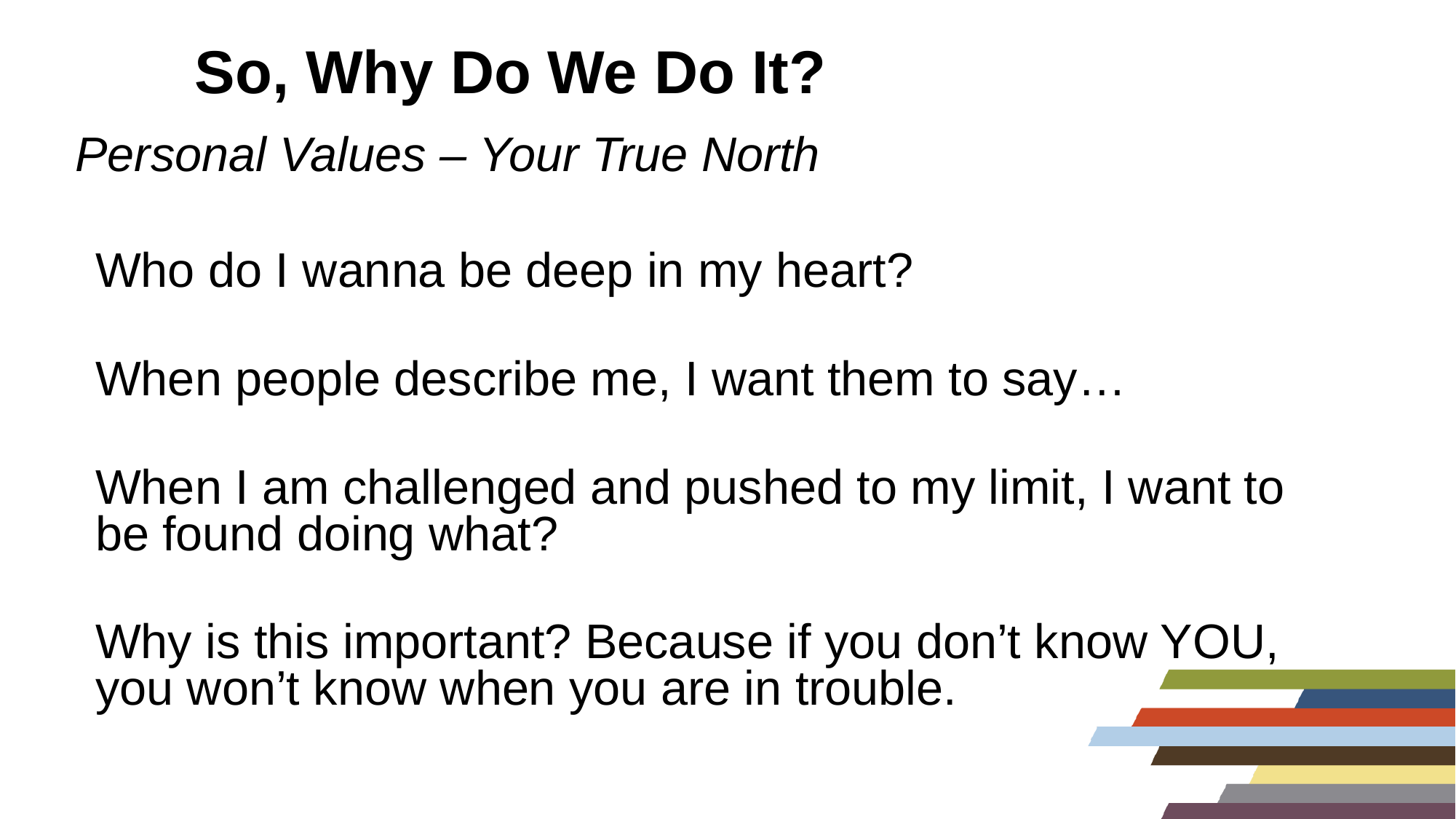

# So, Why Do We Do It?
Personal Values – Your True North

Who do I wanna be deep in my heart?

When people describe me, I want them to say…

When I am challenged and pushed to my limit, I want to be found doing what?

Why is this important? Because if you don’t know YOU, you won’t know when you are in trouble.